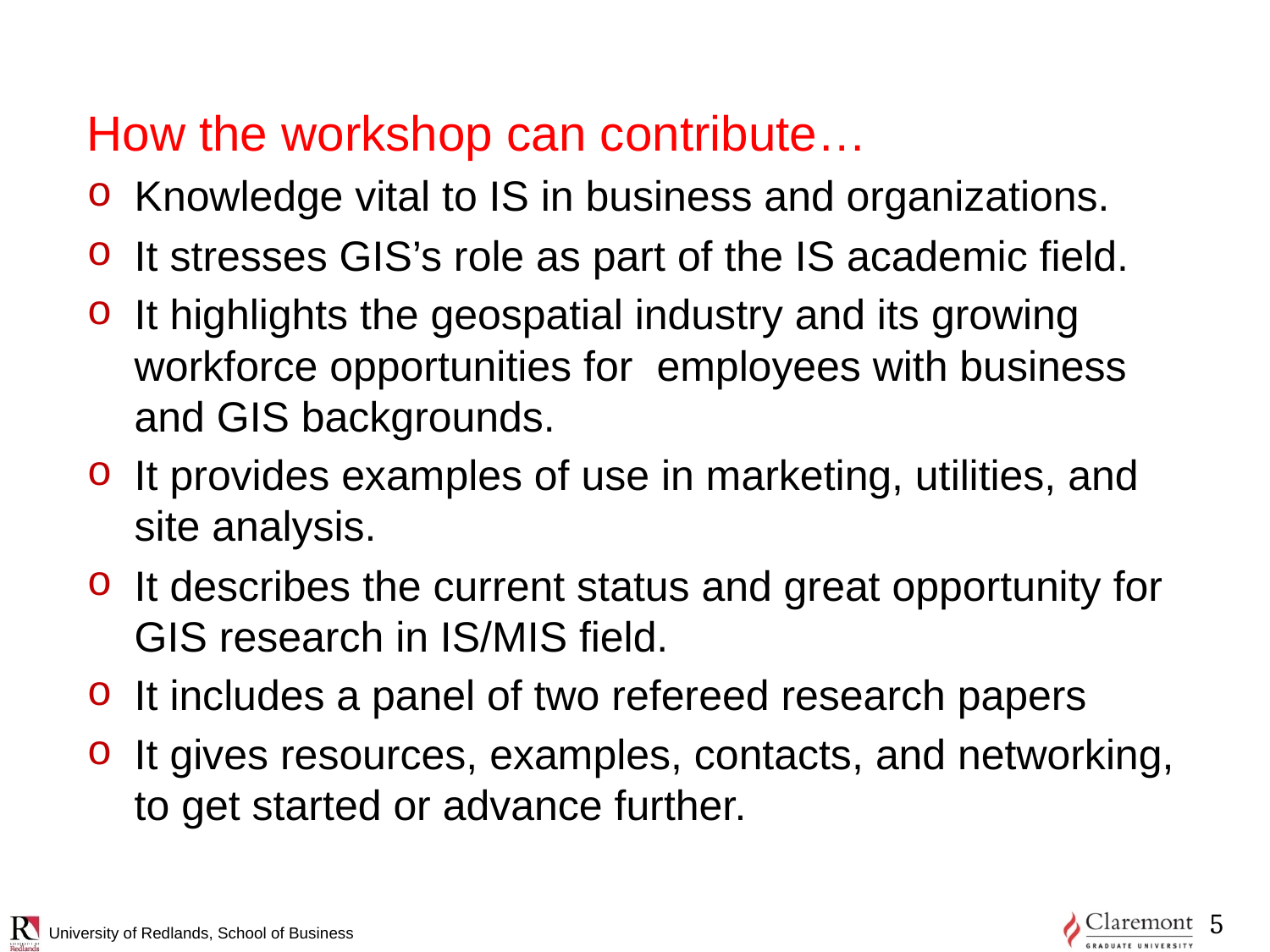

How the workshop can contribute…
Knowledge vital to IS in business and organizations.
It stresses GIS’s role as part of the IS academic field.
It highlights the geospatial industry and its growing workforce opportunities for  employees with business and GIS backgrounds.
It provides examples of use in marketing, utilities, and site analysis.
It describes the current status and great opportunity for GIS research in IS/MIS field.
It includes a panel of two refereed research papers
It gives resources, examples, contacts, and networking,  to get started or advance further.

5